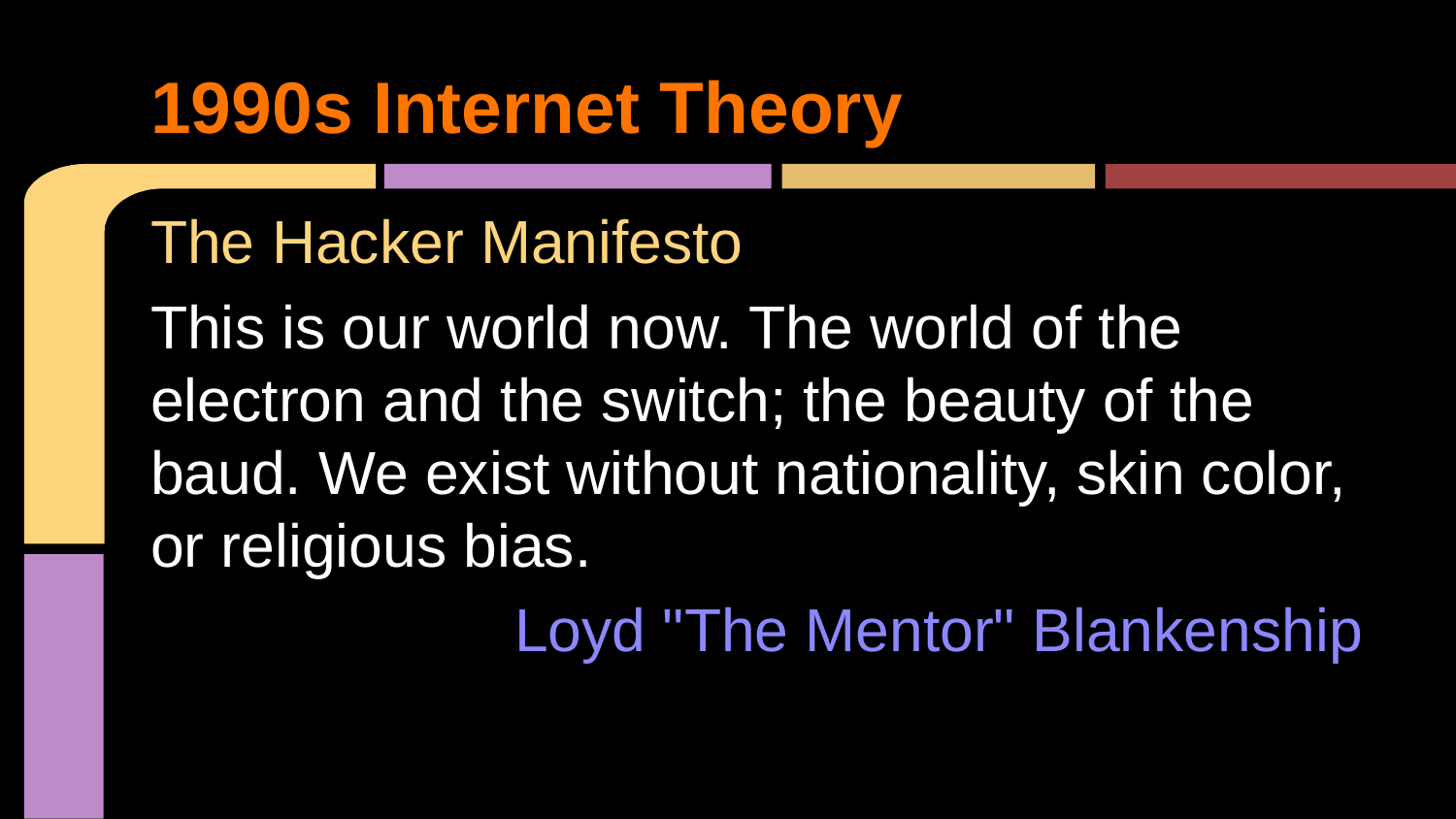

# 1990s Internet Theory
The Hacker Manifesto
This is our world now. The world of the electron and the switch; the beauty of the baud. We exist without nationality, skin color, or religious bias.
Loyd "The Mentor" Blankenship